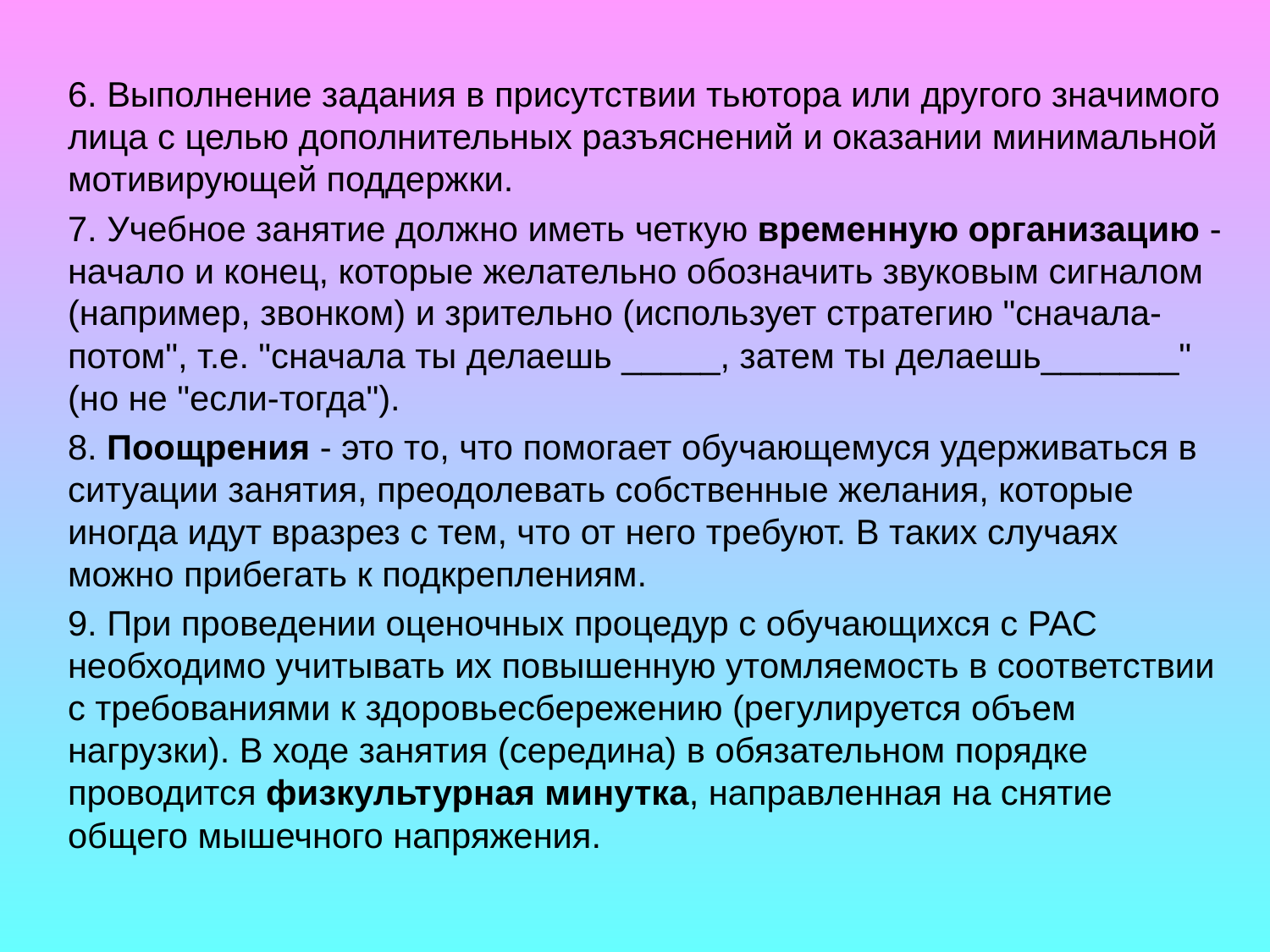

6. Выполнение задания в присутствии тьютора или другого значимого лица с целью дополнительных разъяснений и оказании минимальной мотивирующей поддержки.
7. Учебное занятие должно иметь четкую временную организацию - начало и конец, которые желательно обозначить звуковым сигналом (например, звонком) и зрительно (использует стратегию "сначала-потом", т.е. "сначала ты делаешь _____, затем ты делаешь_______" (но не "если-тогда").
8. Поощрения - это то, что помогает обучающемуся удерживаться в ситуации занятия, преодолевать собственные желания, которые иногда идут вразрез с тем, что от него требуют. В таких случаях можно прибегать к подкреплениям.
9. При проведении оценочных процедур с обучающихся с РАС необходимо учитывать их повышенную утомляемость в соответствии с требованиями к здоровьесбережению (регулируется объем нагрузки). В ходе занятия (середина) в обязательном порядке проводится физкультурная минутка, направленная на снятие общего мышечного напряжения.